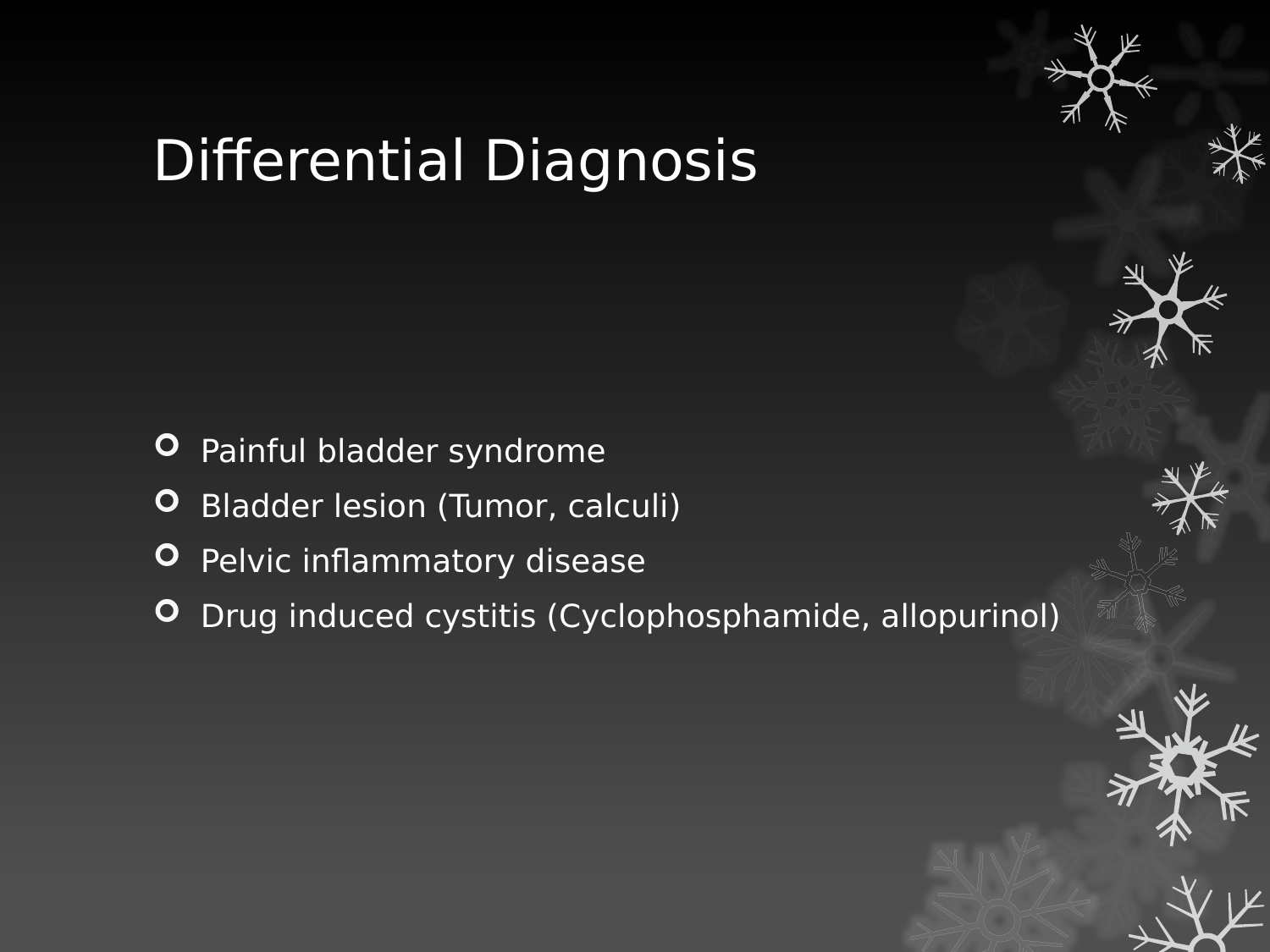

# Differential Diagnosis
Painful bladder syndrome
Bladder lesion (Tumor, calculi)
Pelvic inflammatory disease
Drug induced cystitis (Cyclophosphamide, allopurinol)